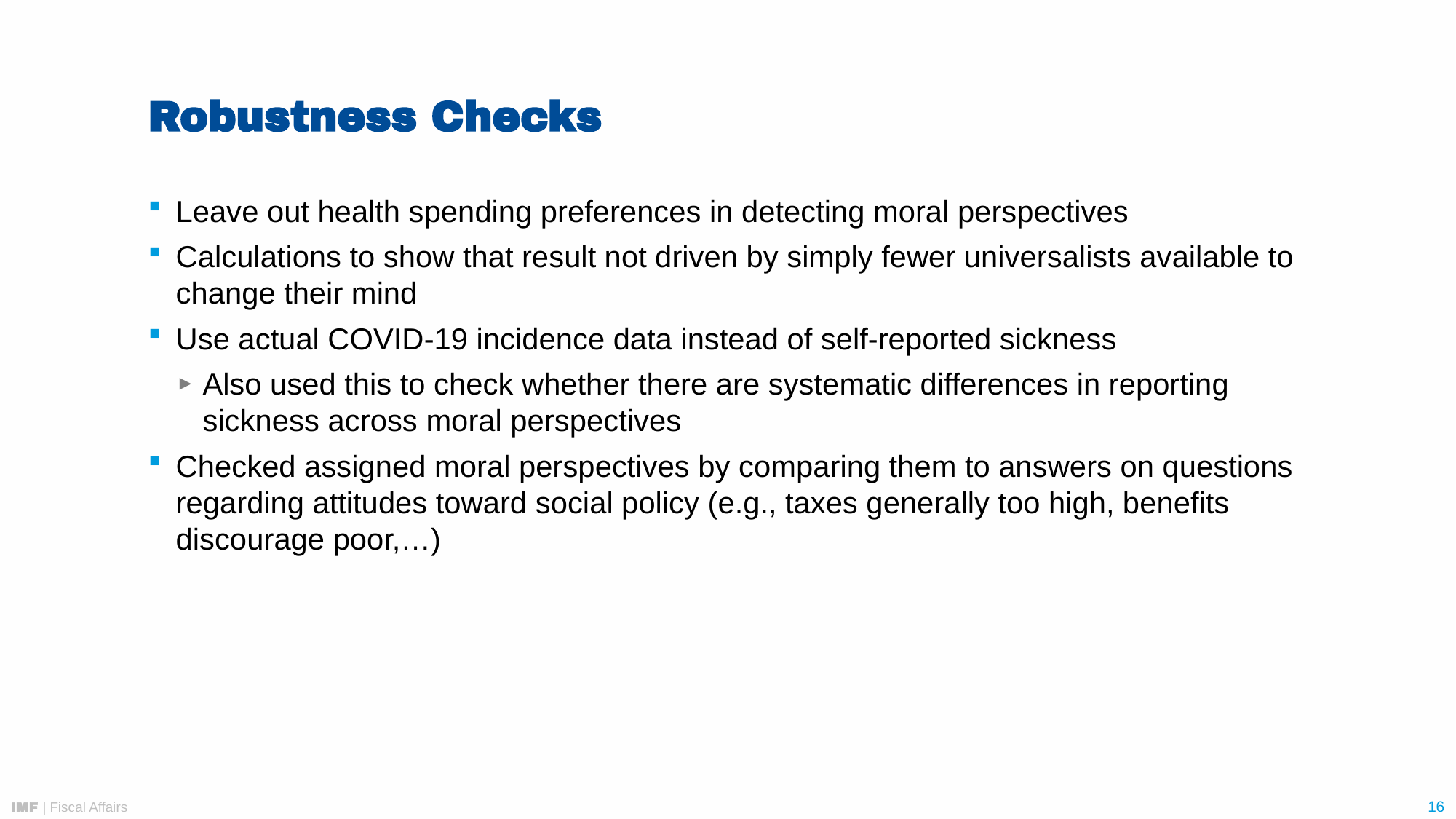

# Robustness Checks
Leave out health spending preferences in detecting moral perspectives
Calculations to show that result not driven by simply fewer universalists available to change their mind
Use actual COVID-19 incidence data instead of self-reported sickness
Also used this to check whether there are systematic differences in reporting sickness across moral perspectives
Checked assigned moral perspectives by comparing them to answers on questions regarding attitudes toward social policy (e.g., taxes generally too high, benefits discourage poor,…)